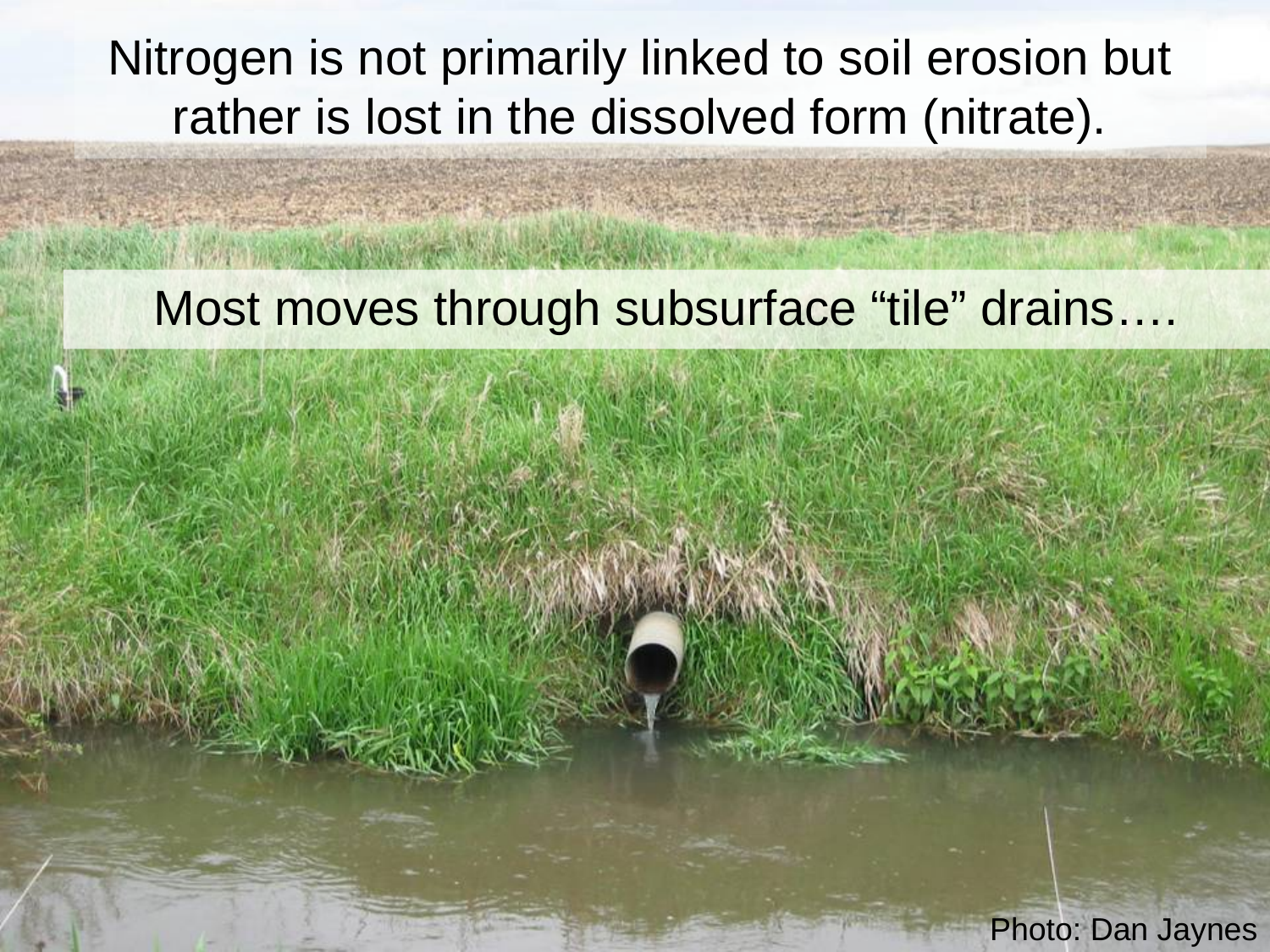

# Nitrogen is not primarily linked to soil erosion but rather is lost in the dissolved form (nitrate).
Most moves through subsurface “tile” drains….

Photo: Dan Jaynes